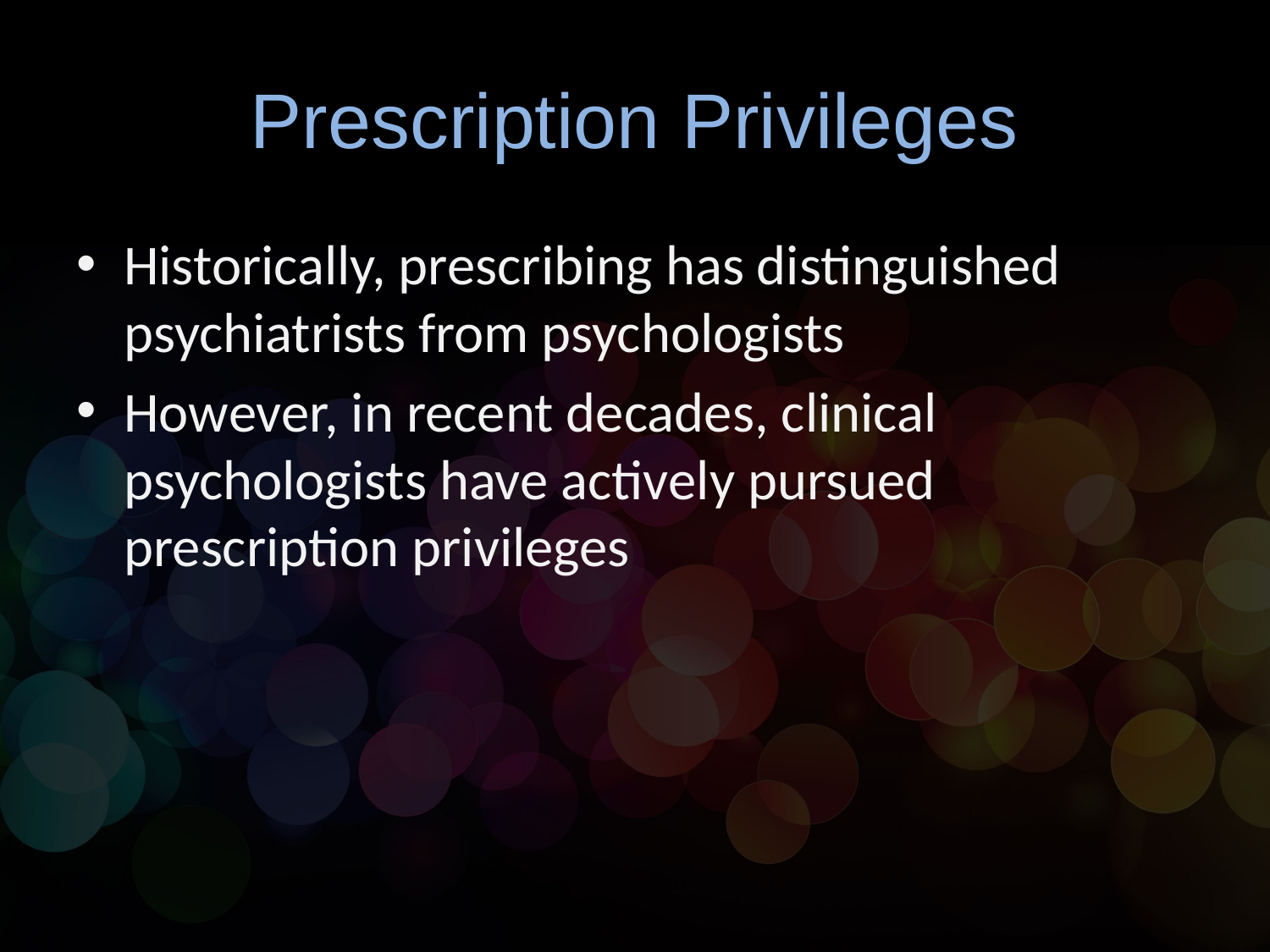

# Prescription Privileges
Historically, prescribing has distinguished psychiatrists from psychologists
However, in recent decades, clinical psychologists have actively pursued prescription privileges